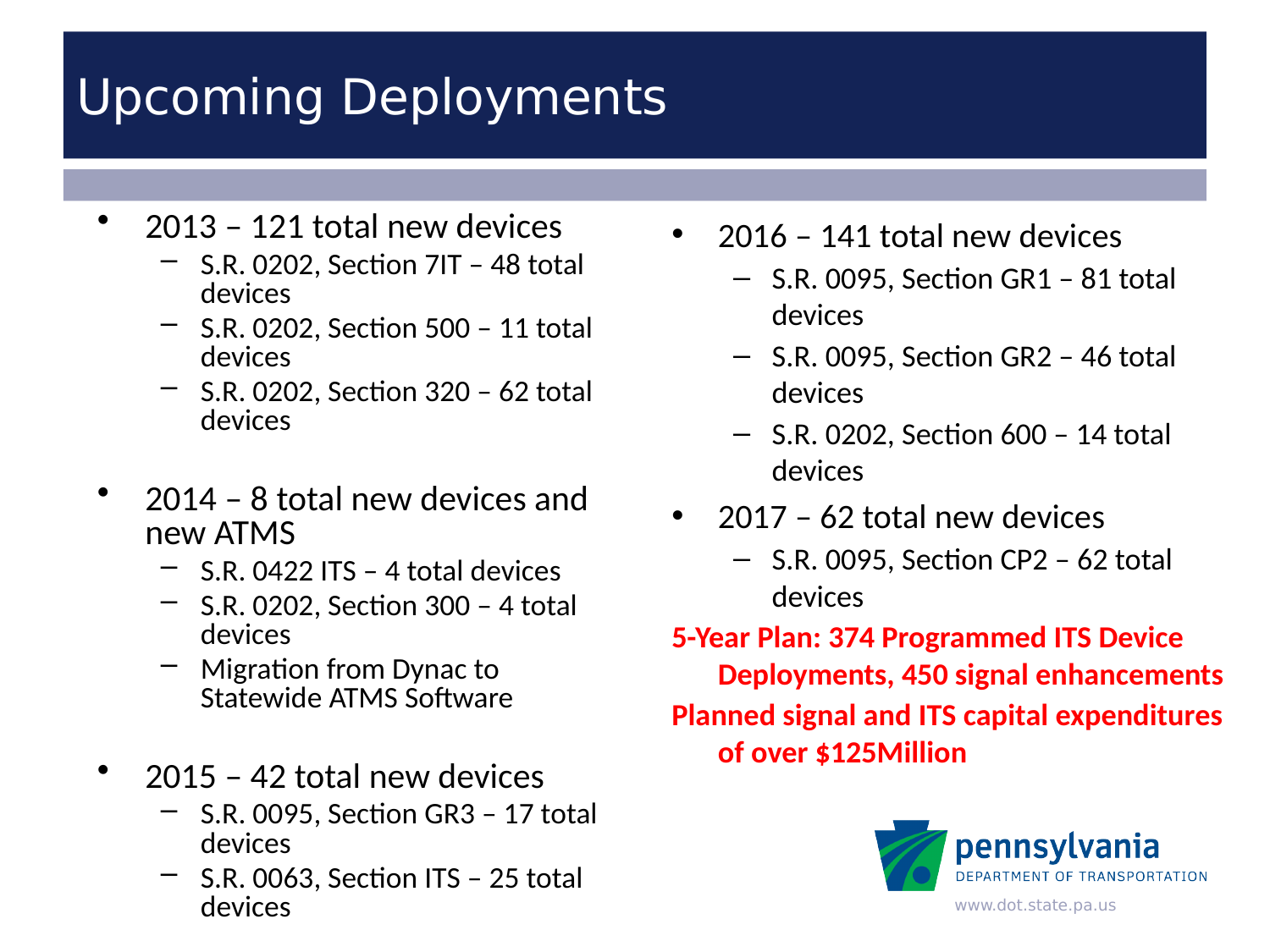

# Upcoming Deployments
2013 – 121 total new devices
S.R. 0202, Section 7IT – 48 total devices
S.R. 0202, Section 500 – 11 total devices
S.R. 0202, Section 320 – 62 total devices

2014 – 8 total new devices and new ATMS
S.R. 0422 ITS – 4 total devices
S.R. 0202, Section 300 – 4 total devices
Migration from Dynac to Statewide ATMS Software

2015 – 42 total new devices
S.R. 0095, Section GR3 – 17 total devices
S.R. 0063, Section ITS – 25 total devices

2016 – 141 total new devices
S.R. 0095, Section GR1 – 81 total devices
S.R. 0095, Section GR2 – 46 total devices
S.R. 0202, Section 600 – 14 total devices
2017 – 62 total new devices
S.R. 0095, Section CP2 – 62 total devices
5-Year Plan: 374 Programmed ITS Device Deployments, 450 signal enhancements
Planned signal and ITS capital expenditures of over $125Million